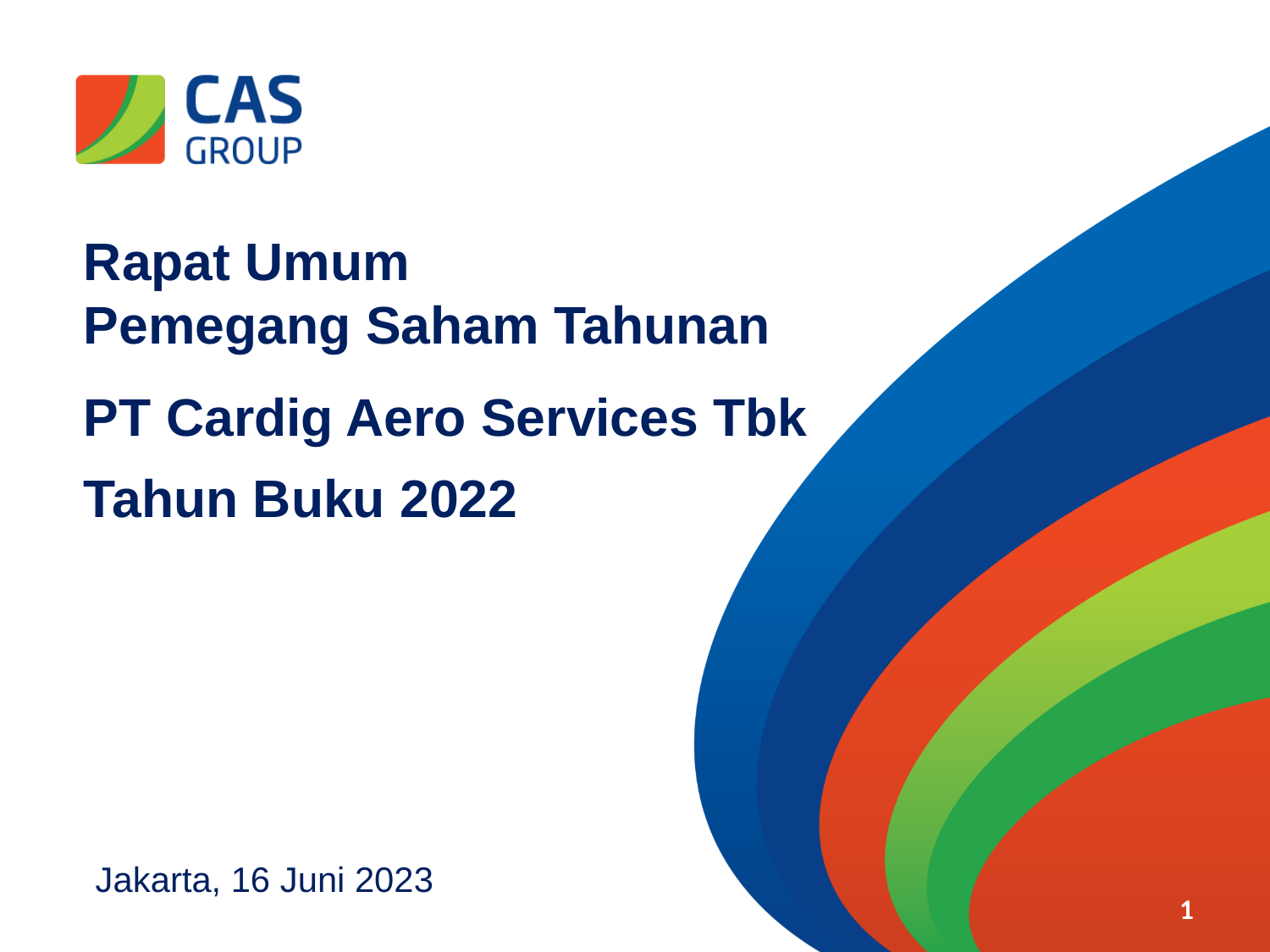

Rapat Umum
Pemegang Saham Tahunan
PT Cardig Aero Services Tbk
Tahun Buku 2022
Jakarta, 16 Juni 2023
1